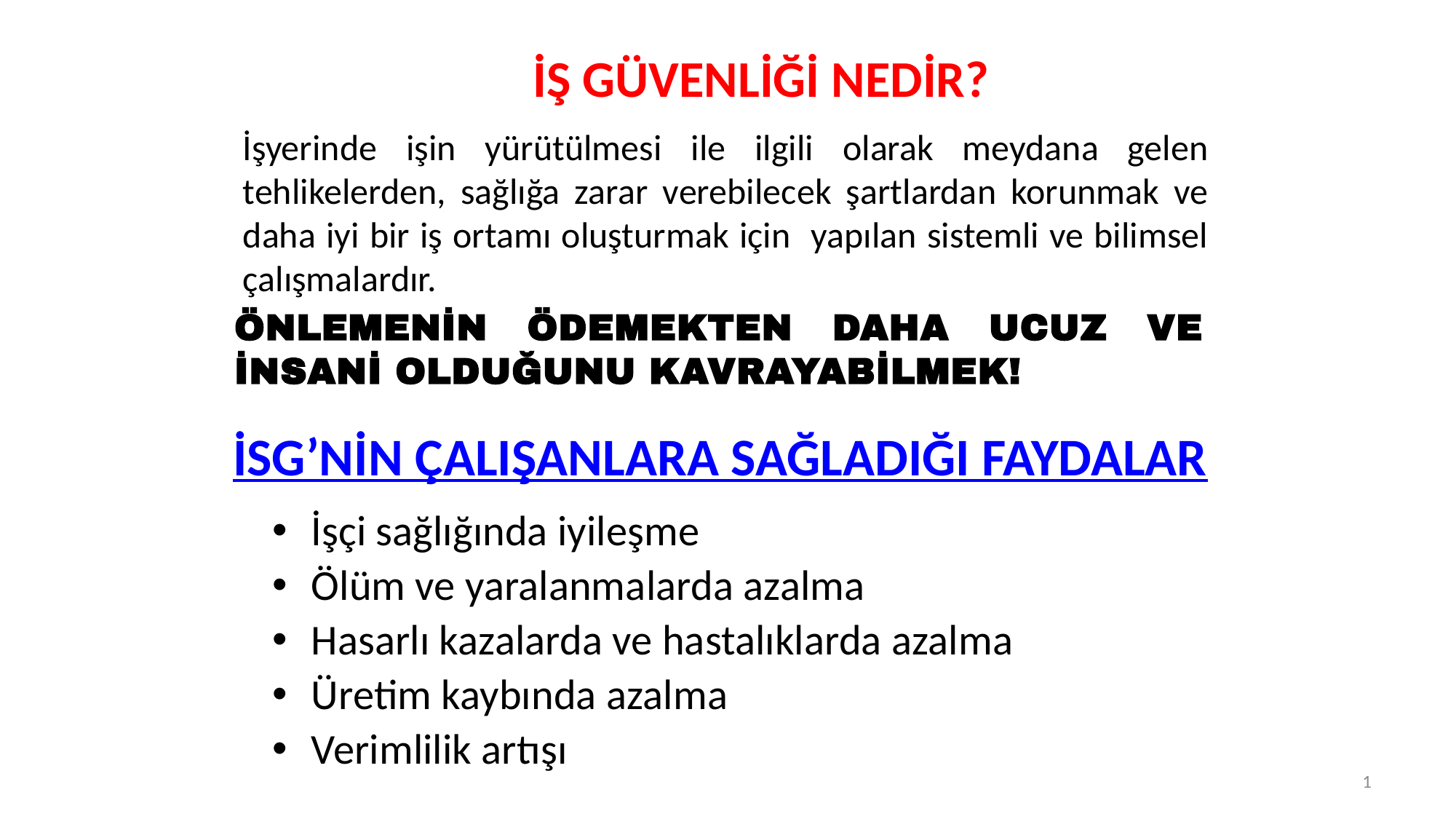

# İŞ GÜVENLİĞİ NEDİR?
İşyerinde işin yürütülmesi ile ilgili olarak meydana gelen tehlikelerden, sağlığa zarar verebilecek şartlardan korunmak ve daha iyi bir iş ortamı oluşturmak için  yapılan sistemli ve bilimsel çalışmalardır.

ÖNLEMENİN ÖDEMEKTEN DAHA UCUZ VE İNSANİ OLDUĞUNU KAVRAYABİLMEK!
İSG’NİN ÇALIŞANLARA SAĞLADIĞI FAYDALAR
İşçi sağlığında iyileşme
Ölüm ve yaralanmalarda azalma
Hasarlı kazalarda ve hastalıklarda azalma
Üretim kaybında azalma
Verimlilik artışı

1